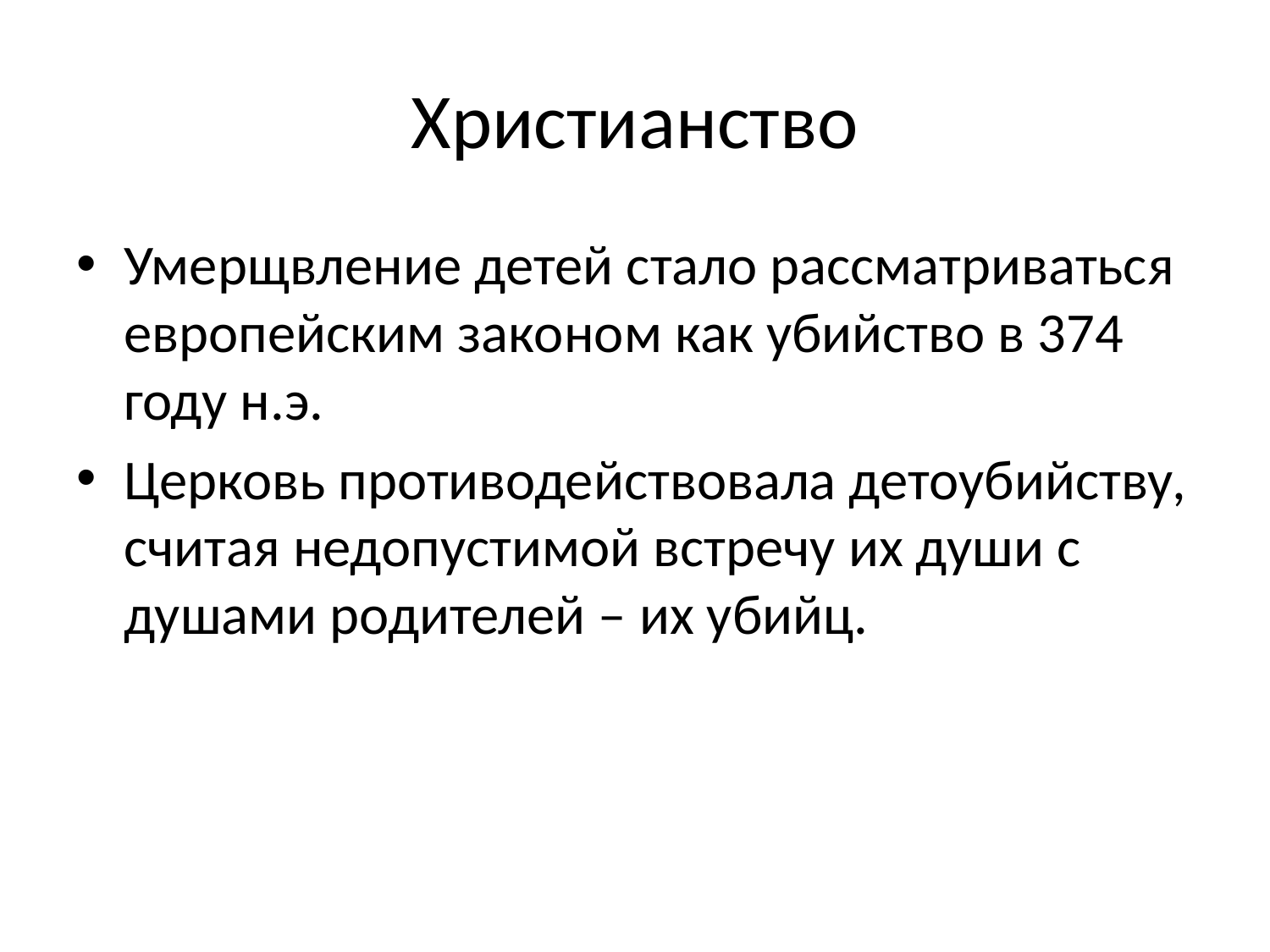

# Христианство
Умерщвление детей стало рассматриваться европейским законом как убийство в 374 году н.э.
Церковь противодействовала детоубийству, считая недопустимой встречу их души с душами родителей – их убийц.